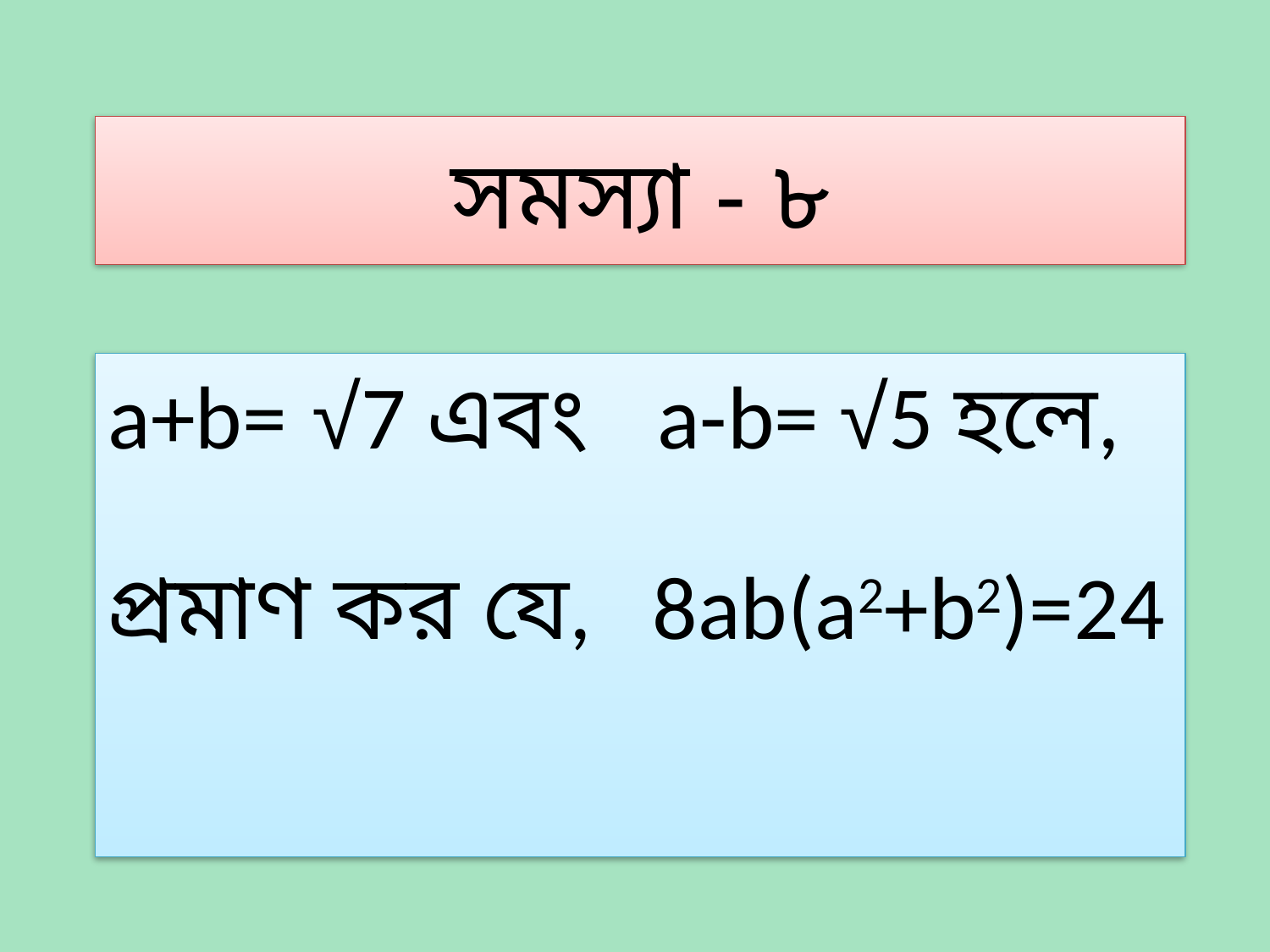

# সমস্যা - ৮
a+b= √7 এবং   a-b= √5 হলে,

প্রমাণ কর যে,   8ab(a2+b2)=24